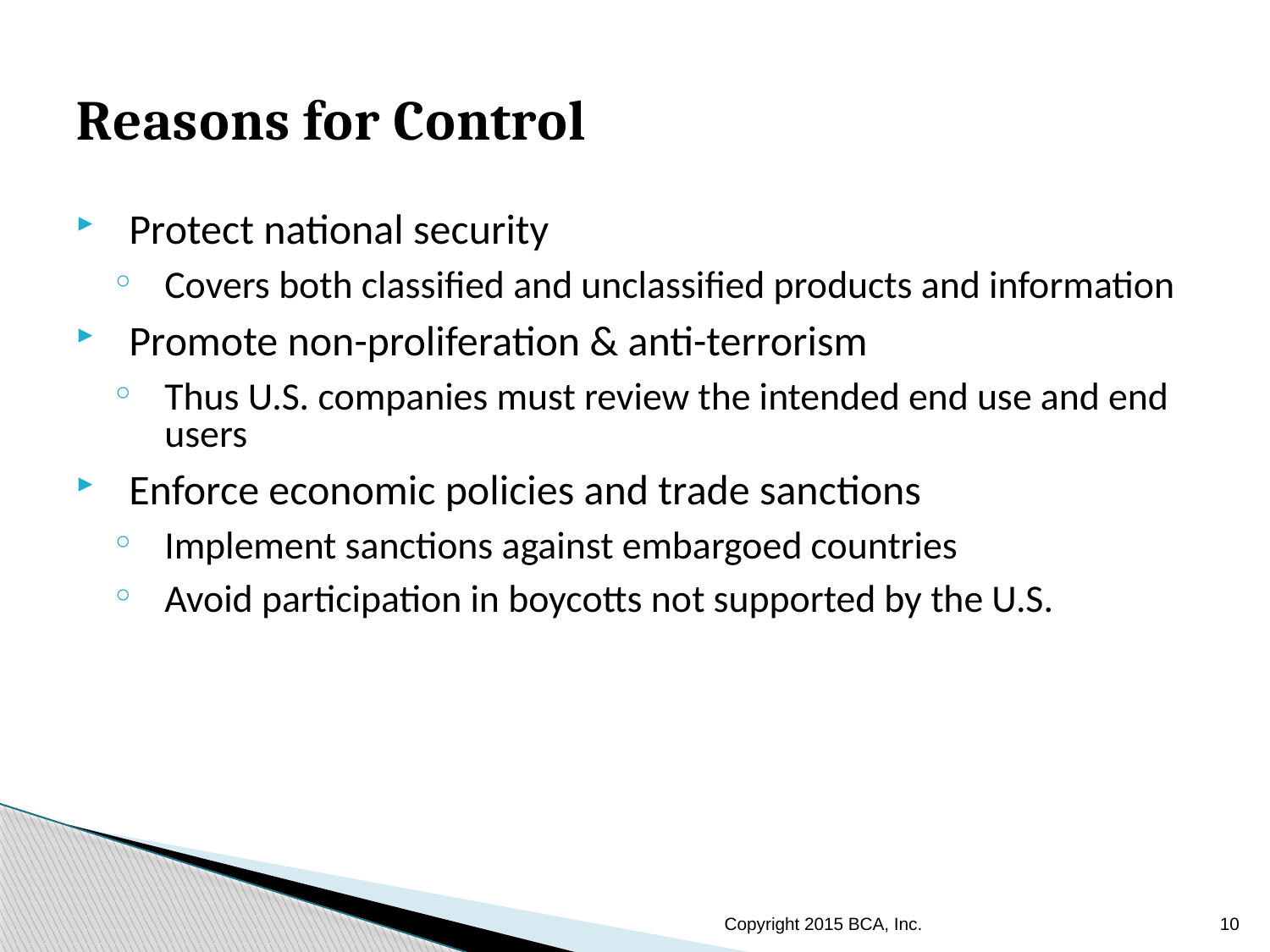

# Reasons for Control
Protect national security
Covers both classified and unclassified products and information
Promote non-proliferation & anti-terrorism
Thus U.S. companies must review the intended end use and end users
Enforce economic policies and trade sanctions
Implement sanctions against embargoed countries
Avoid participation in boycotts not supported by the U.S.
Copyright 2015 BCA, Inc.
10